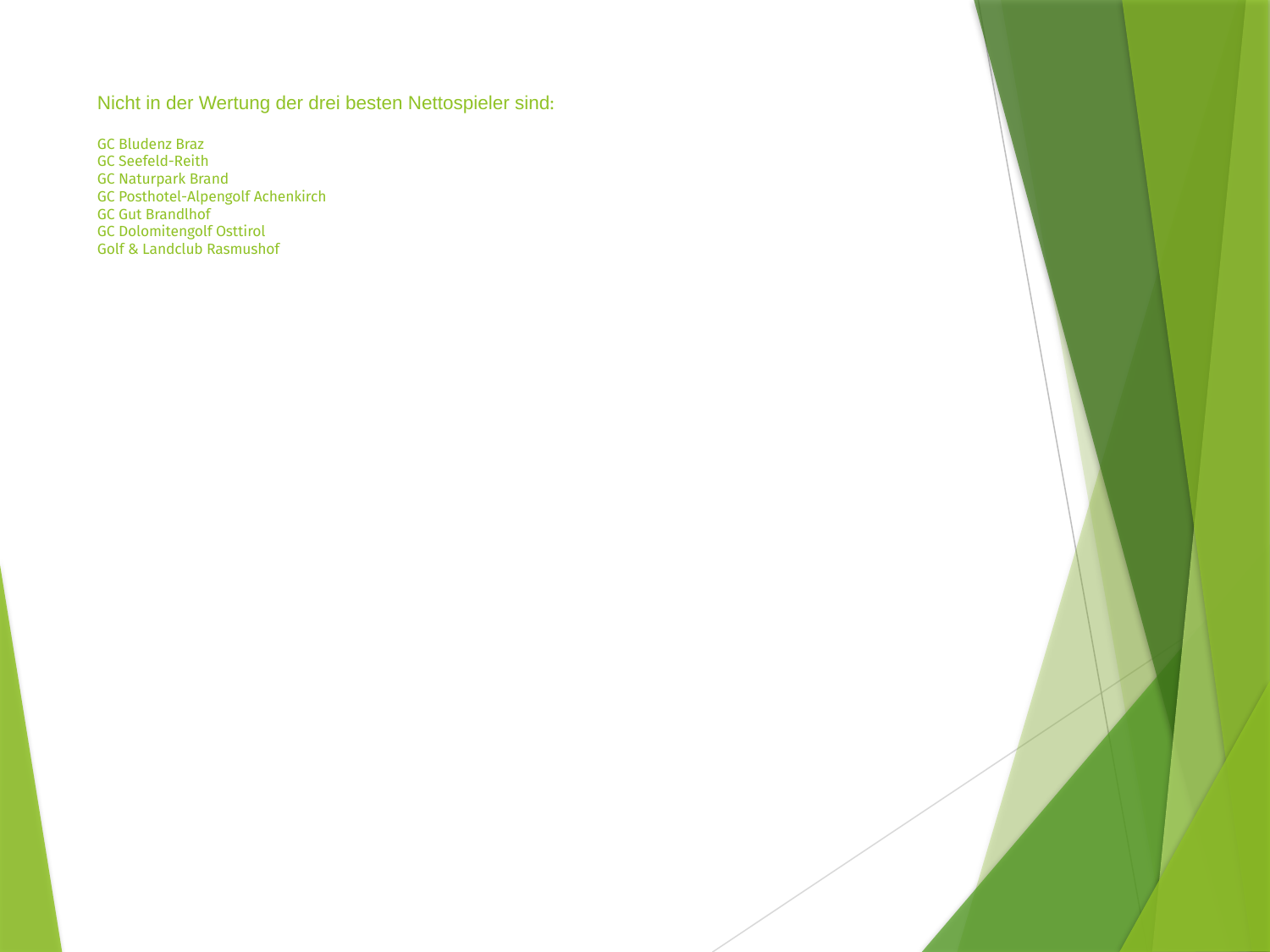

# Nicht in der Wertung der drei besten Nettospieler sind: GC Bludenz Braz GC Seefeld-Reith GC Naturpark Brand GC Posthotel-Alpengolf Achenkirch GC Gut Brandlhof GC Dolomitengolf Osttirol Golf & Landclub Rasmushof